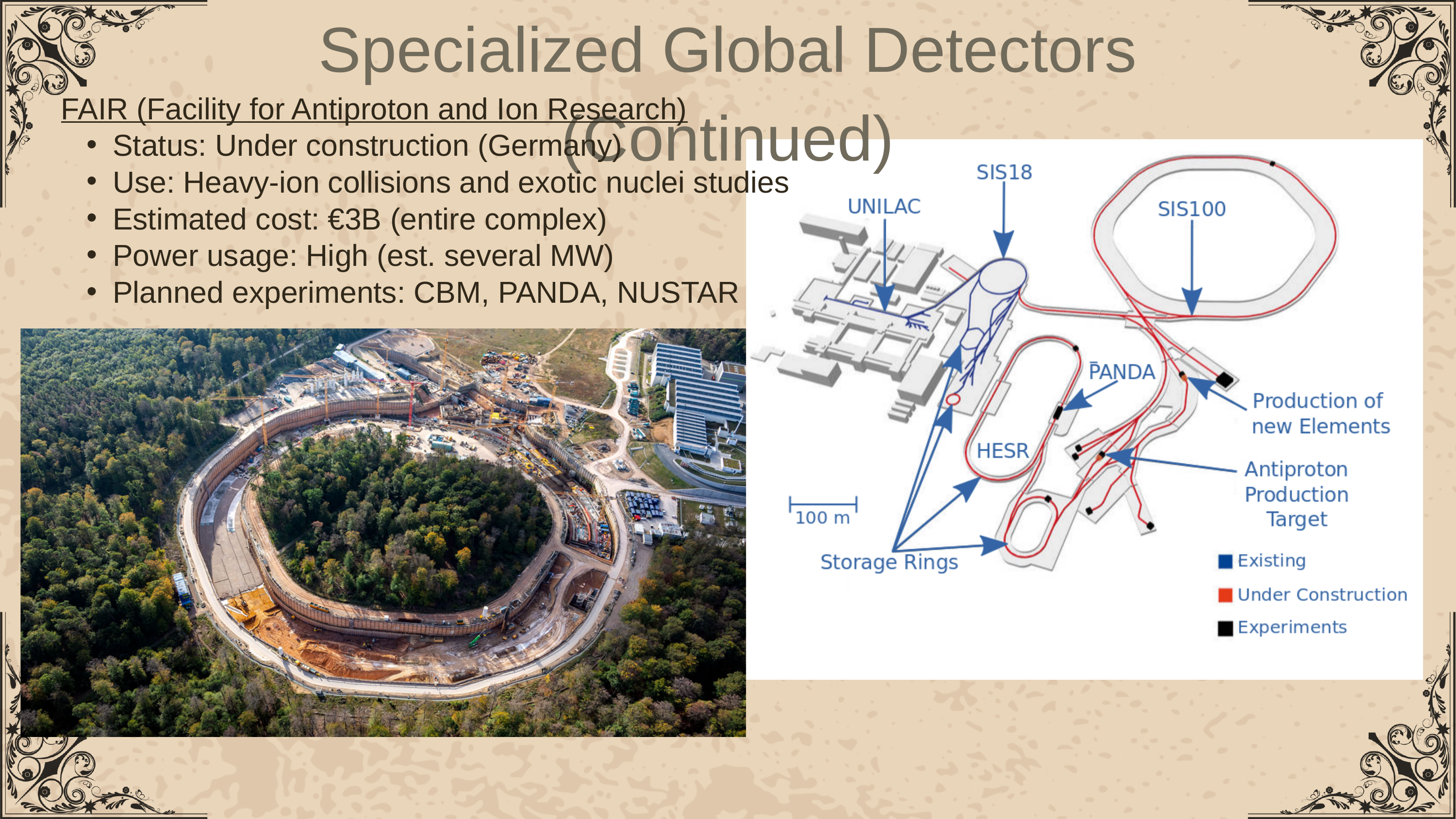

Specialized Global Detectors (Continued)
FAIR (Facility for Antiproton and Ion Research)
Status: Under construction (Germany)
Use: Heavy-ion collisions and exotic nuclei studies
Estimated cost: €3B (entire complex)
Power usage: High (est. several MW)
Planned experiments: CBM, PANDA, NUSTAR